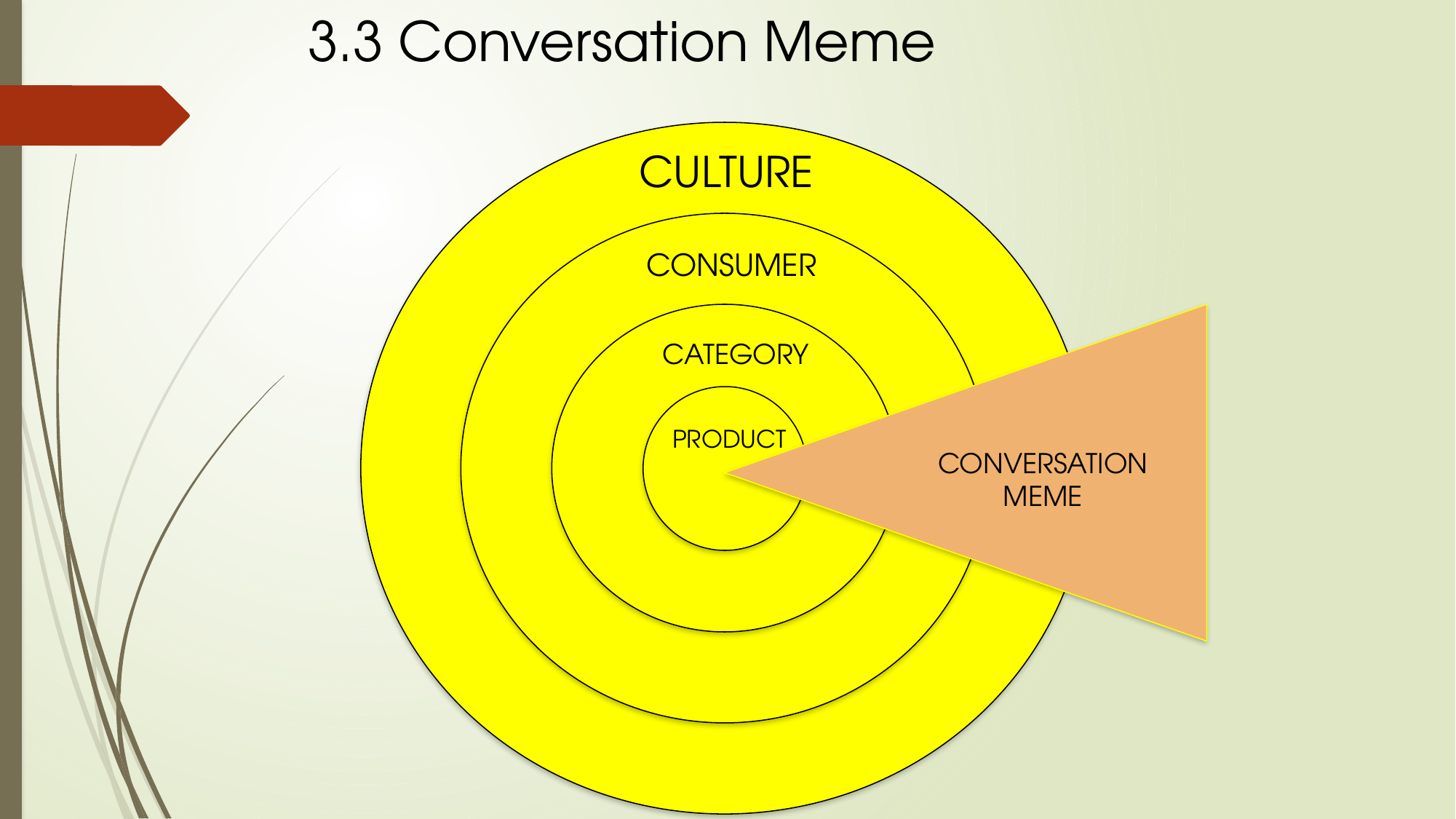

# 3.3 Conversation Meme

CULTURE

CONSUMER

CATEGORY

PRODUCT
CONVERSATION
MEME